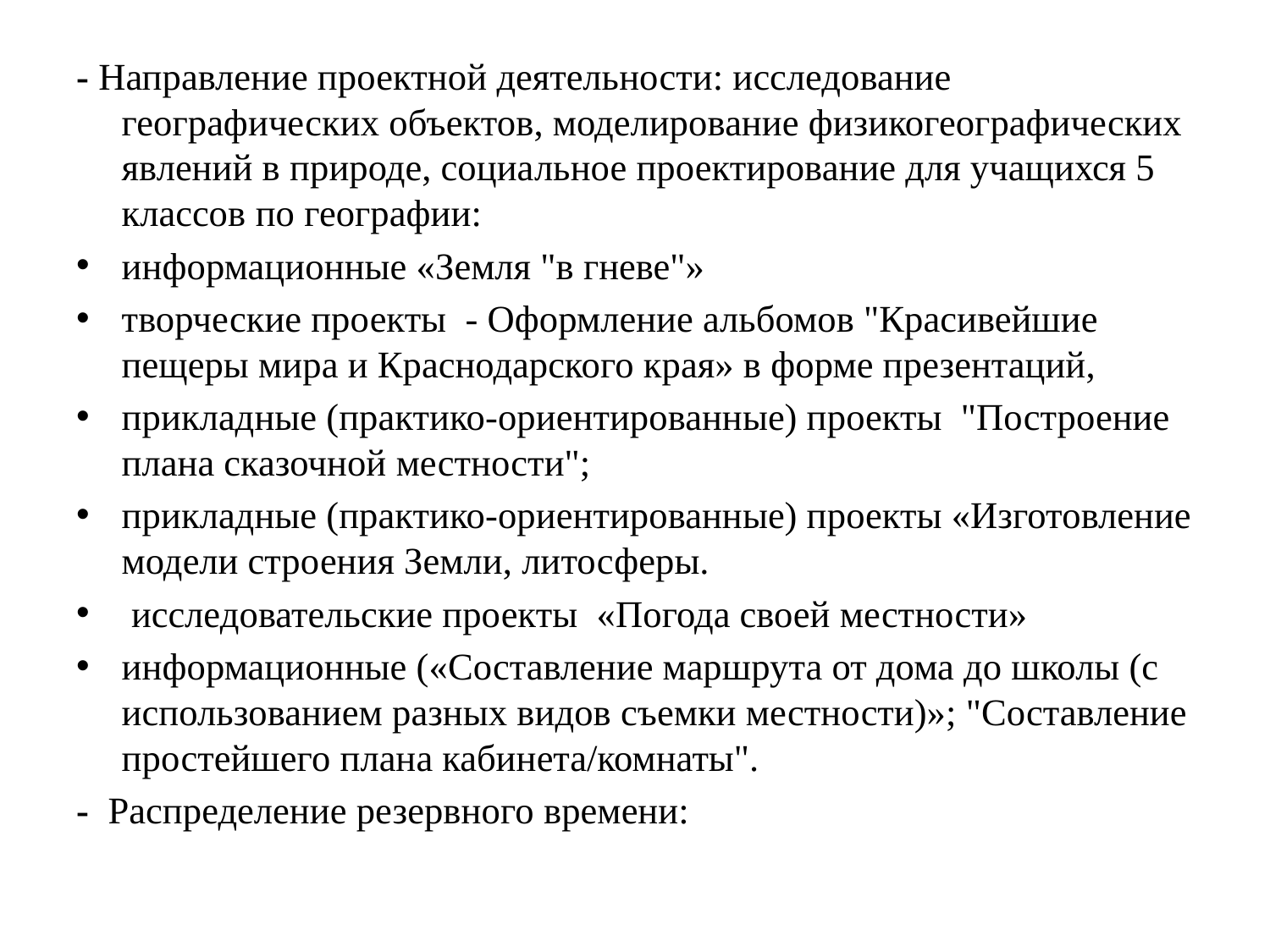

- Направление проектной деятельности: исследование географических объектов, моделирование физикогеографических явлений в природе, социальное проектирование для учащихся 5 классов по географии:
информационные «Земля "в гневе"»
творческие проекты  - Оформление альбомов "Красивейшие пещеры мира и Краснодарского края» в форме презентаций,
прикладные (практико-ориентированные) проекты  "Построение плана сказочной местности";
прикладные (практико-ориентированные) проекты «Изготовление модели строения Земли, литосферы.
 исследовательские проекты  «Погода своей местности»
информационные («Составление маршрута от дома до школы (с использованием разных видов съемки местности)»; "Составление простейшего плана кабинета/комнаты".
-  Распределение резервного времени: